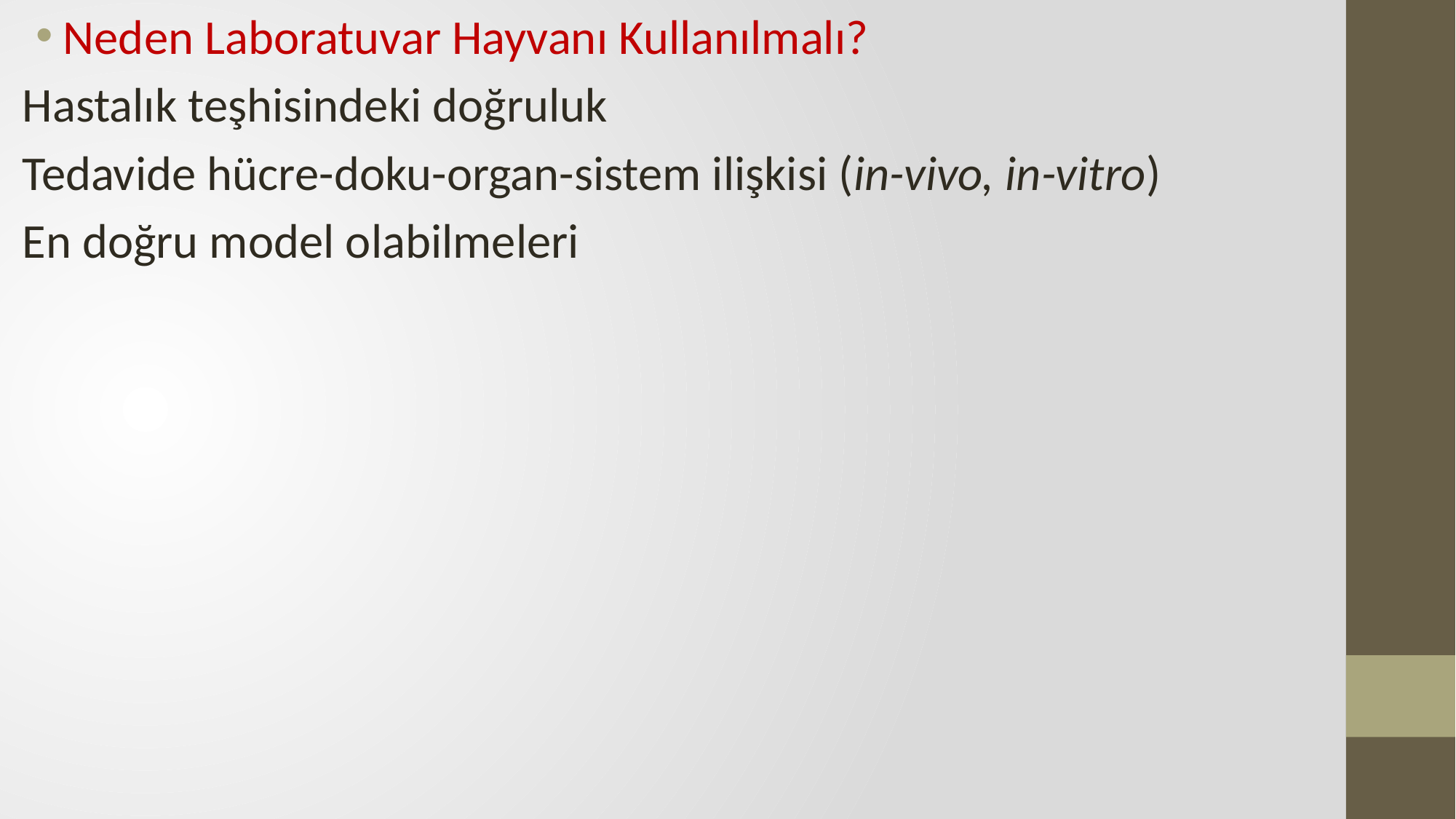

Neden Laboratuvar Hayvanı Kullanılmalı?
Hastalık teşhisindeki doğruluk
Tedavide hücre-doku-organ-sistem ilişkisi (in-vivo, in-vitro)
En doğru model olabilmeleri